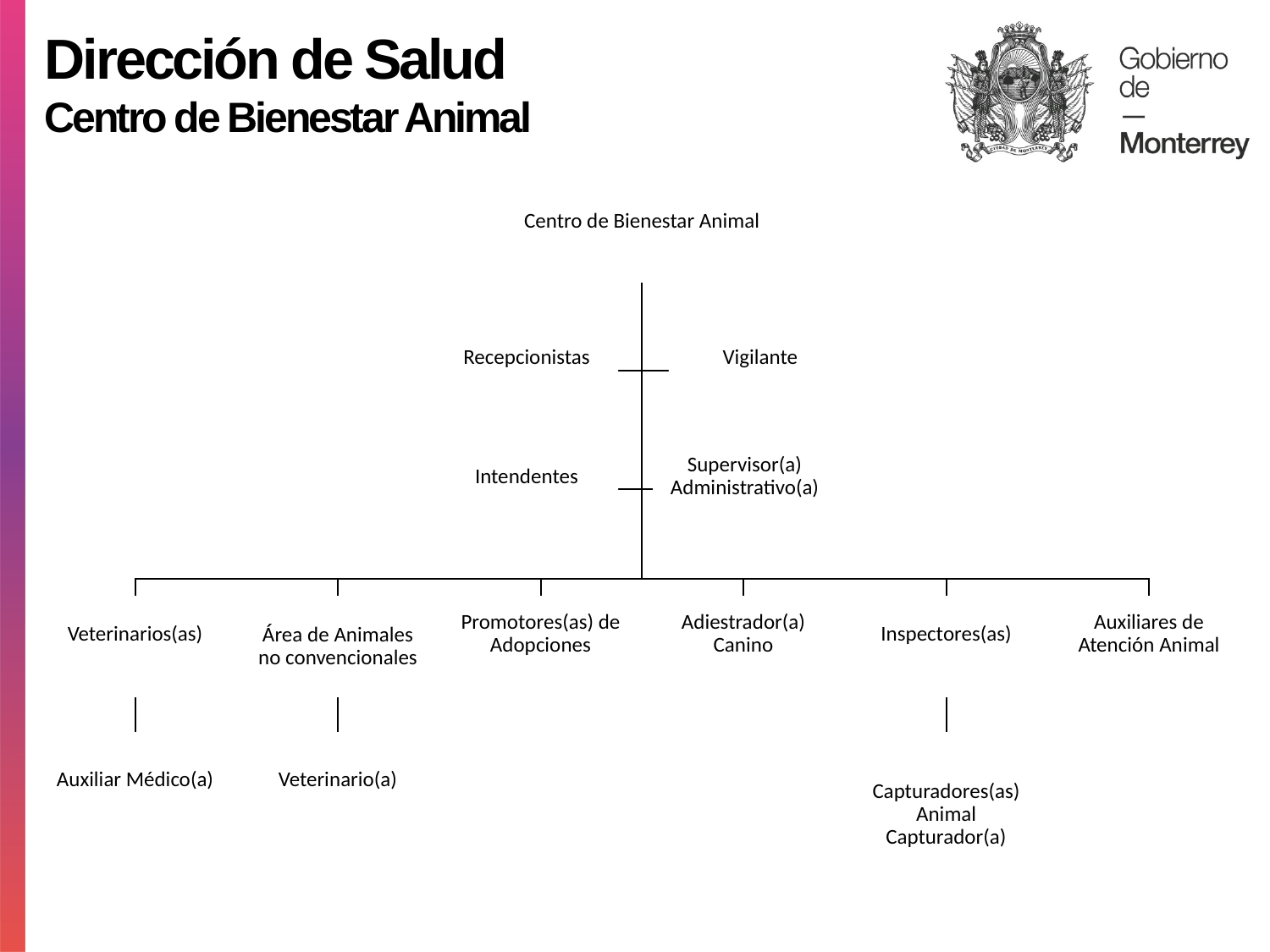

Dirección de Salud
Centro de Bienestar Animal
Centro de Bienestar Animal
Veterinarios(as)
Auxiliar Médico(a)
Área de Animales no convencionales
Veterinario(a)
Promotores(as) de Adopciones
Adiestrador(a) Canino
Inspectores(as)
Capturadores(as) Animal
Capturador(a)
Auxiliares de Atención Animal
Recepcionistas
Vigilante
Intendentes
Supervisor(a) Administrativo(a)